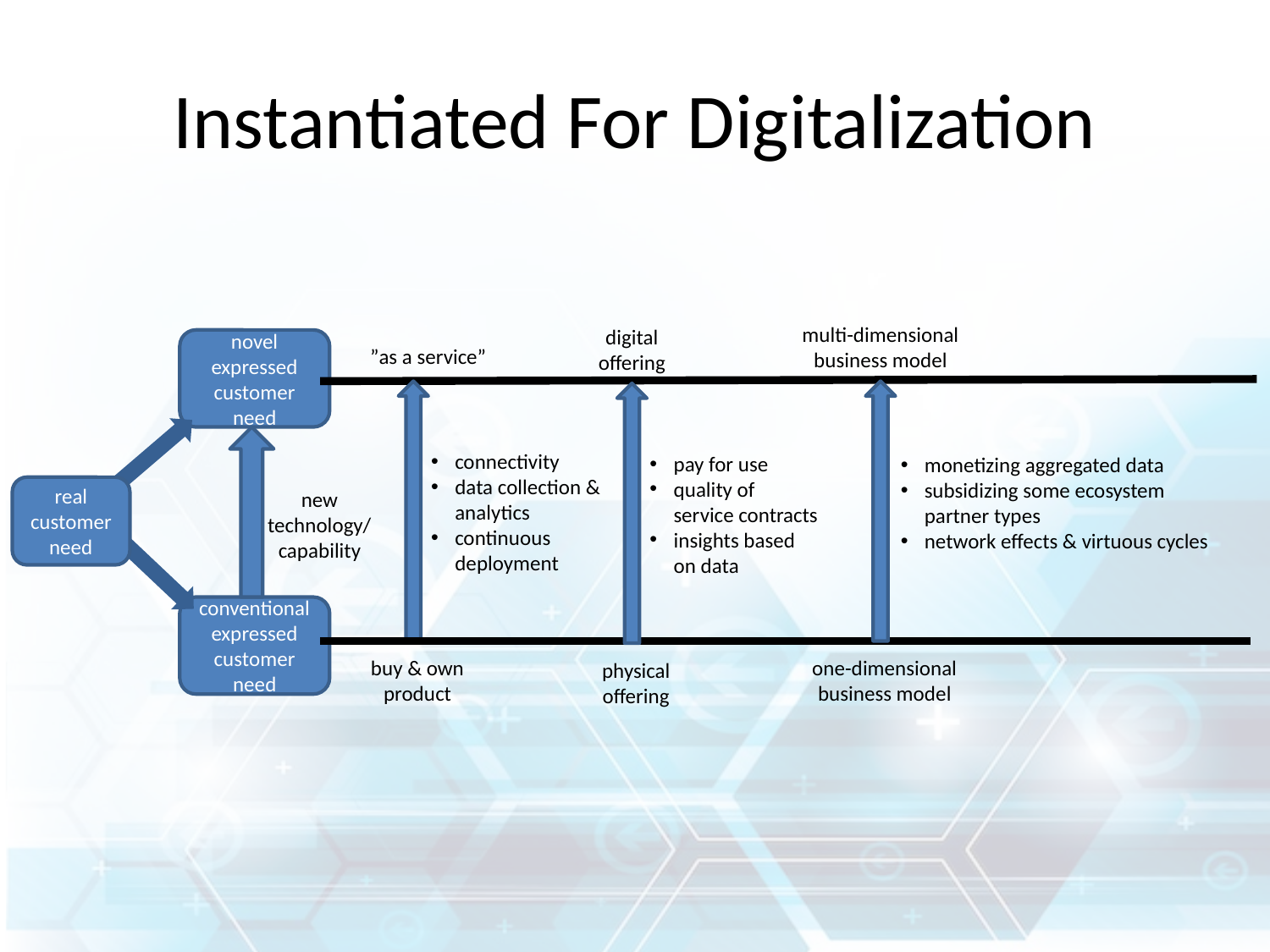

# Instantiated For Digitalization
multi-dimensional
business model
digital
offering
novel expressed customer need
”as a service”

connectivity
data collection &
analytics
continuous
deployment
pay for use
quality of
service contracts
insights based
on data
monetizing aggregated data
subsidizing some ecosystem
partner types
network effects & virtuous cycles

real customer need
new
technology/
capability

conventional expressed customer need
buy & own
product
one-dimensional
business model
physical
offering